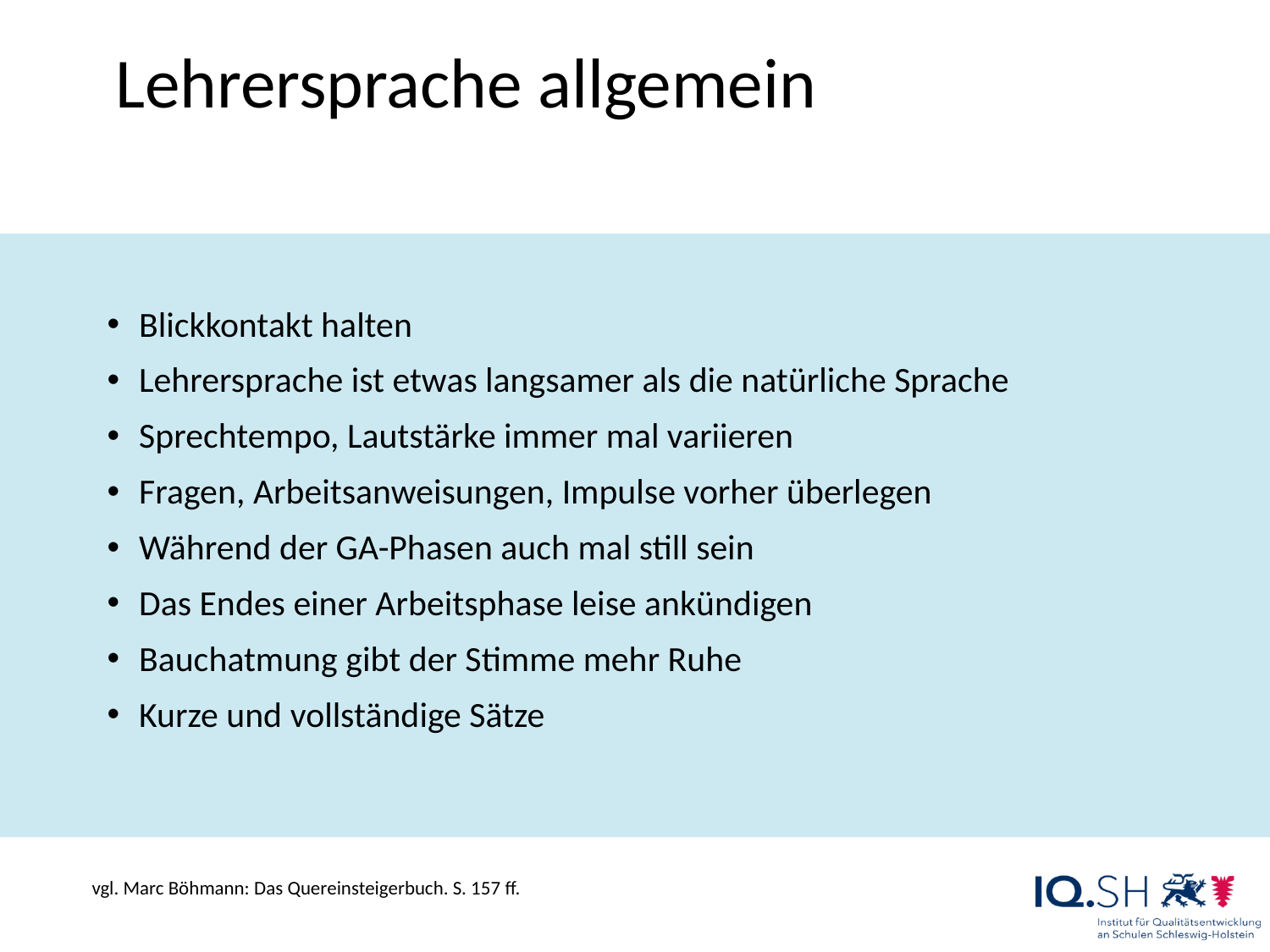

Lehrersprache allgemein
Blickkontakt halten
Lehrersprache ist etwas langsamer als die natürliche Sprache
Sprechtempo, Lautstärke immer mal variieren
Fragen, Arbeitsanweisungen, Impulse vorher überlegen
Während der GA-Phasen auch mal still sein
Das Endes einer Arbeitsphase leise ankündigen
Bauchatmung gibt der Stimme mehr Ruhe
Kurze und vollständige Sätze

vgl. Marc Böhmann: Das Quereinsteigerbuch. S. 157 ff.